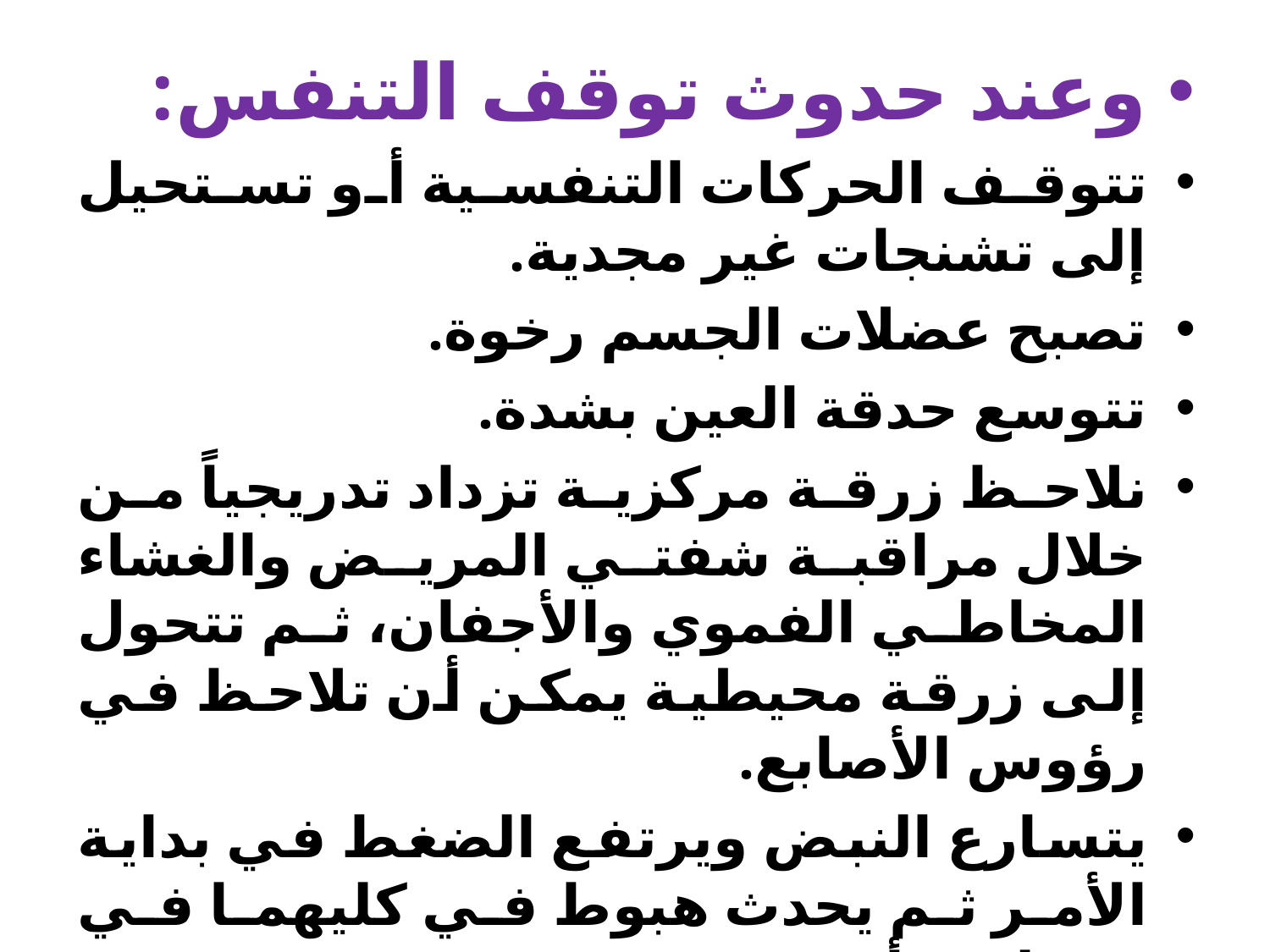

وعند حدوث توقف التنفس:
تتوقف الحركات التنفسية أو تستحيل إلى تشنجات غير مجدية.
تصبح عضلات الجسم رخوة.
تتوسع حدقة العين بشدة.
نلاحظ زرقة مركزية تزداد تدريجياً من خلال مراقبة شفتي المريض والغشاء المخاطي الفموي والأجفان، ثم تتحول إلى زرقة محيطية يمكن أن تلاحظ في رؤوس الأصابع.
يتسارع النبض ويرتفع الضغط في بداية الأمر ثم يحدث هبوط في كليهما في مرحلةٍ متأخرة.